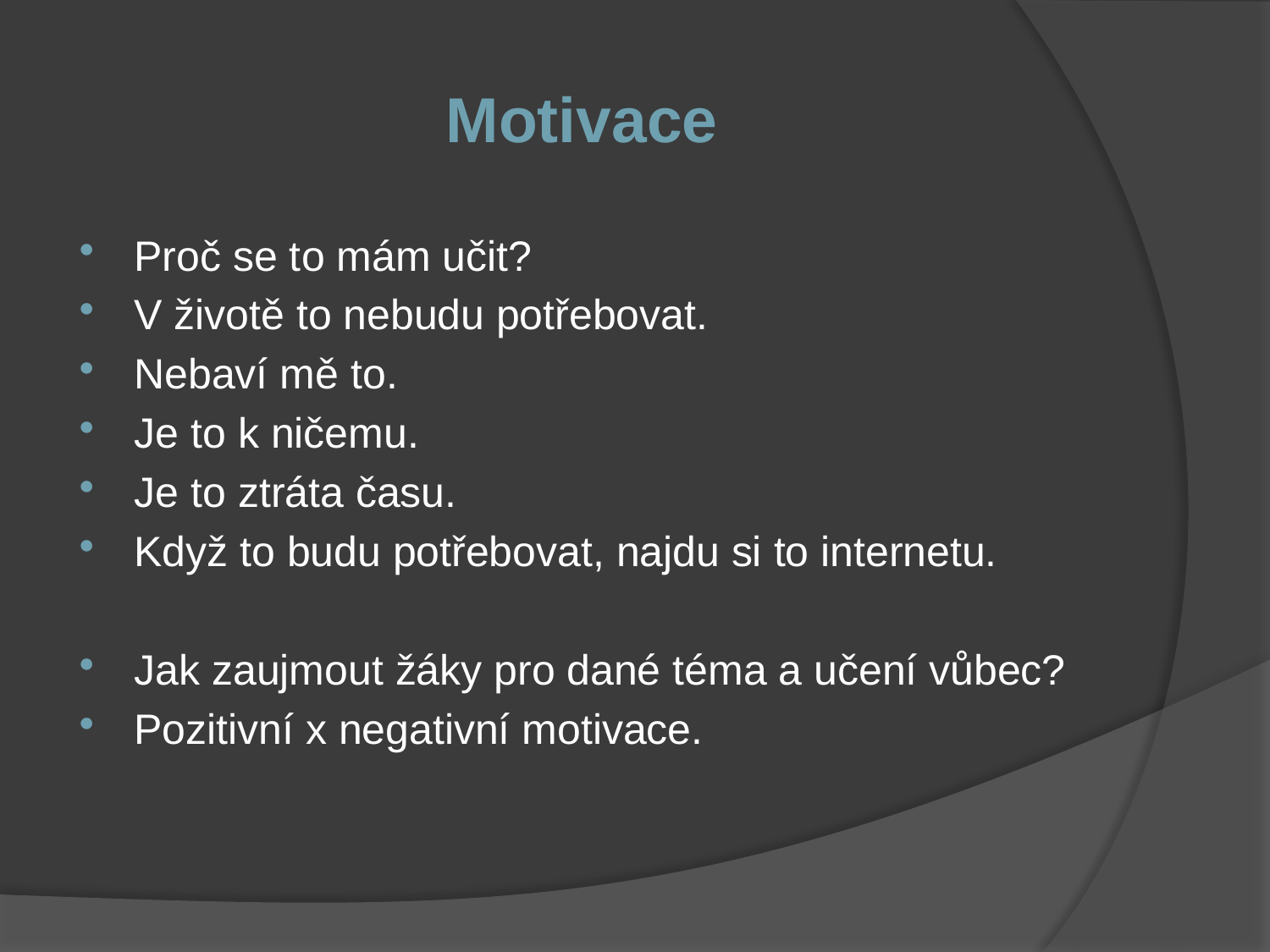

# Motivace
Proč se to mám učit?
V životě to nebudu potřebovat.
Nebaví mě to.
Je to k ničemu.
Je to ztráta času.
Když to budu potřebovat, najdu si to internetu.

Jak zaujmout žáky pro dané téma a učení vůbec?
Pozitivní x negativní motivace.